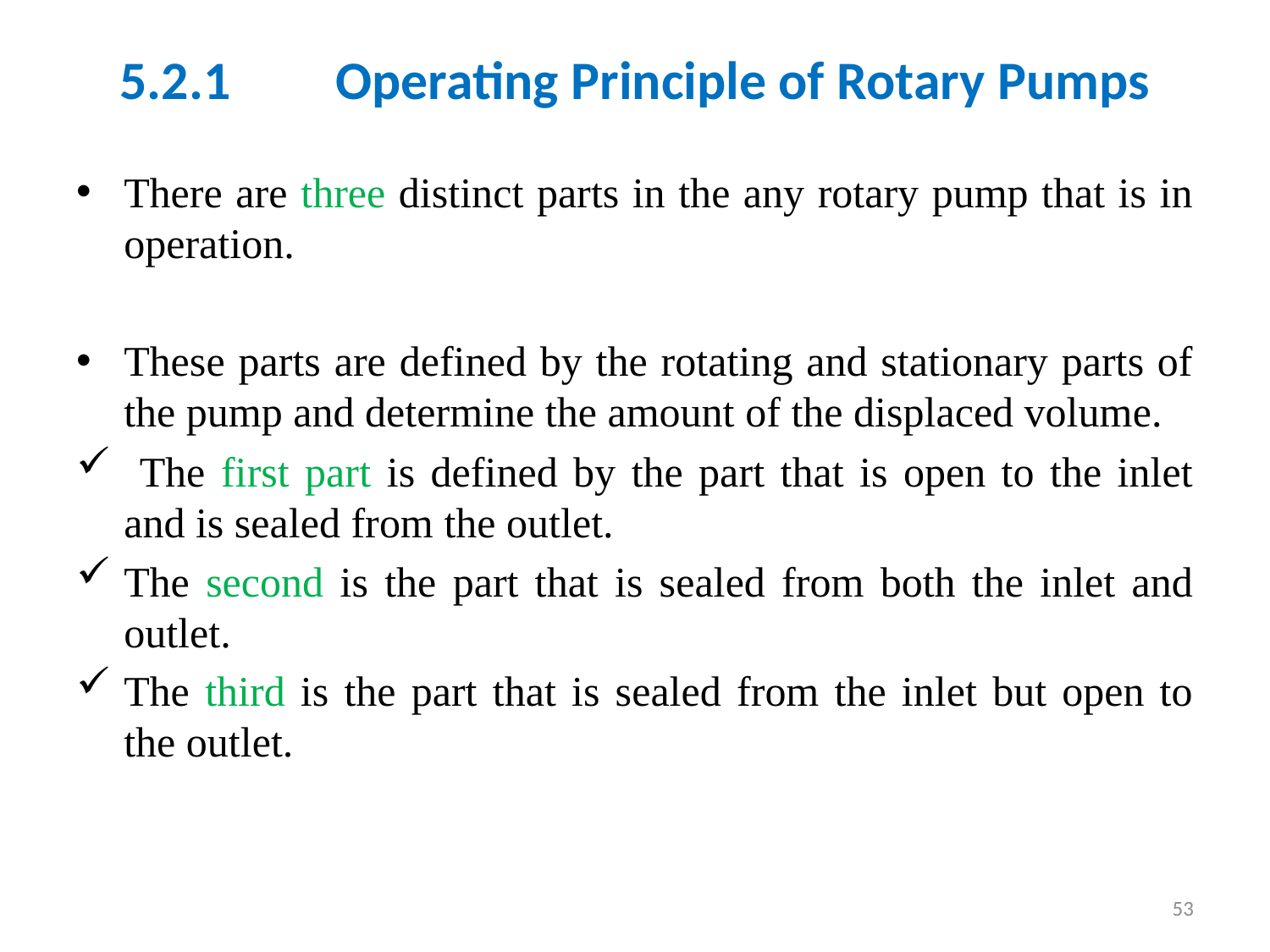

# 5.2.1	Operating Principle of Rotary Pumps
There are three distinct parts in the any rotary pump that is in operation.

These parts are defined by the rotating and stationary parts of the pump and determine the amount of the displaced volume.
 The first part is defined by the part that is open to the inlet and is sealed from the outlet.
The second is the part that is sealed from both the inlet and outlet.
The third is the part that is sealed from the inlet but open to the outlet.

53